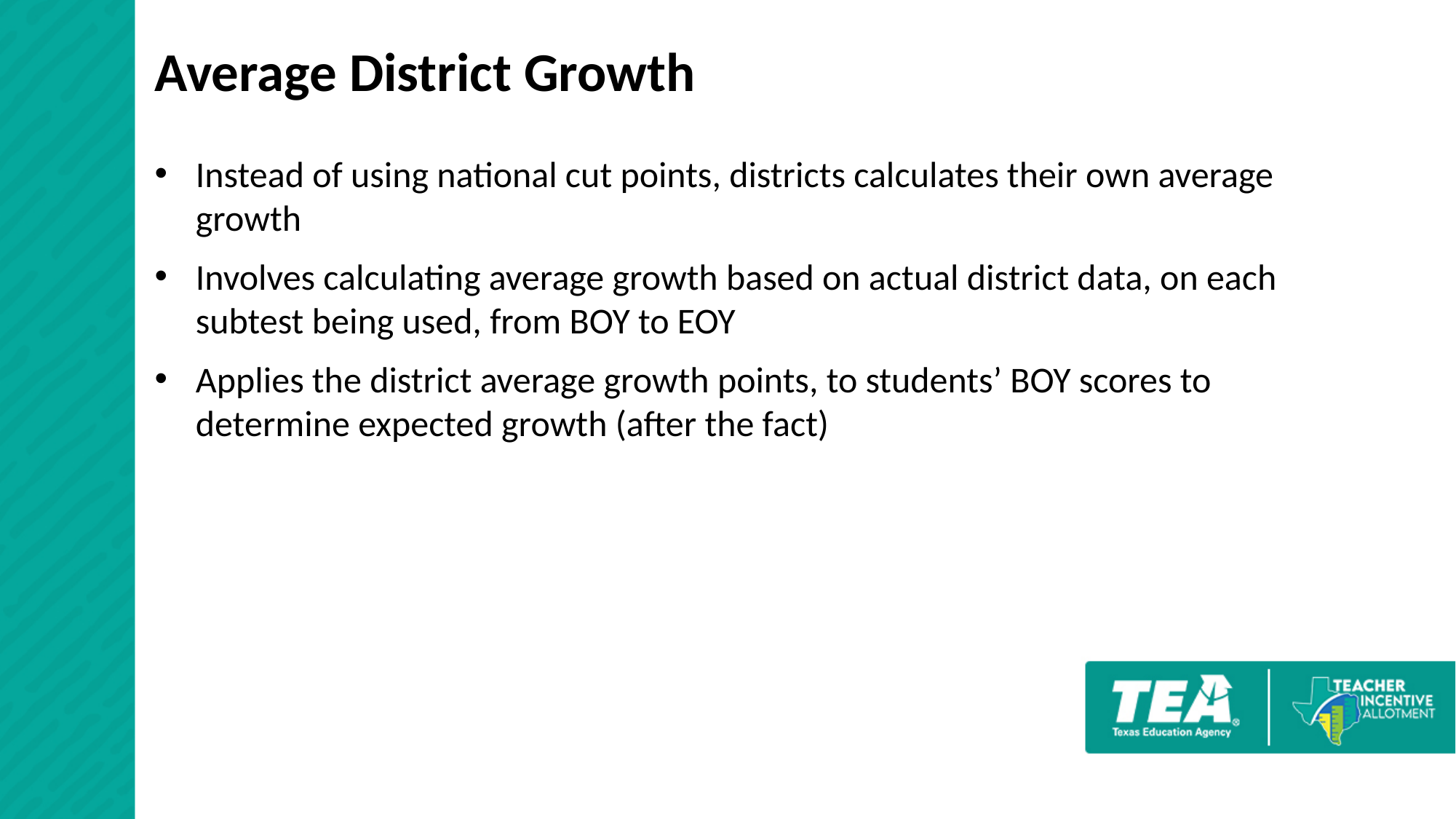

# Average District Growth
Instead of using national cut points, districts calculates their own average growth
Involves calculating average growth based on actual district data, on each subtest being used, from BOY to EOY
Applies the district average growth points, to students’ BOY scores to determine expected growth (after the fact)